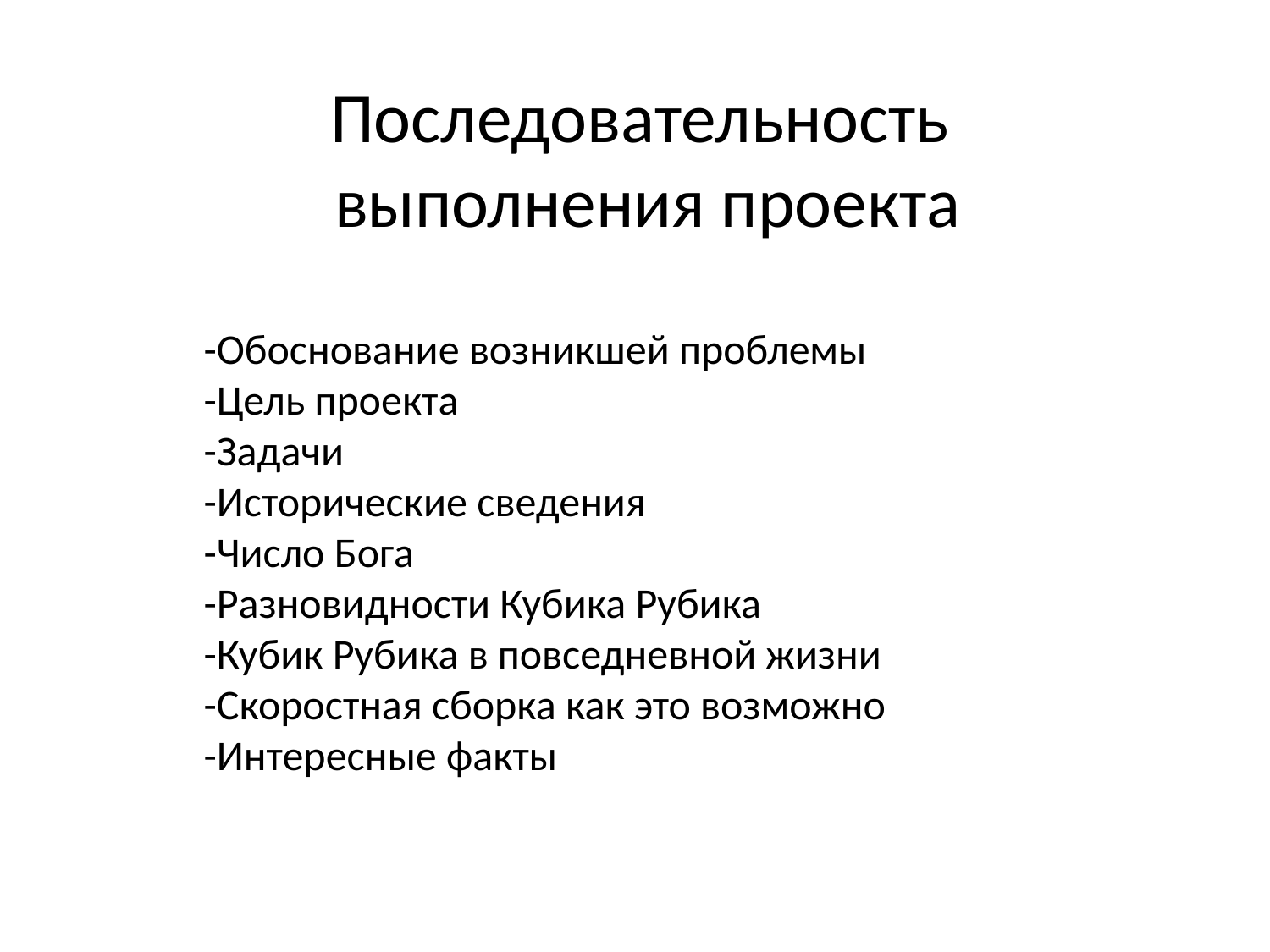

Последовательность
 выполнения проекта
-Обоснование возникшей проблемы
-Цель проекта
-Задачи
-Исторические сведения
-Число Бога
-Разновидности Кубика Рубика
-Кубик Рубика в повседневной жизни
-Скоростная сборка как это возможно
-Интересные факты